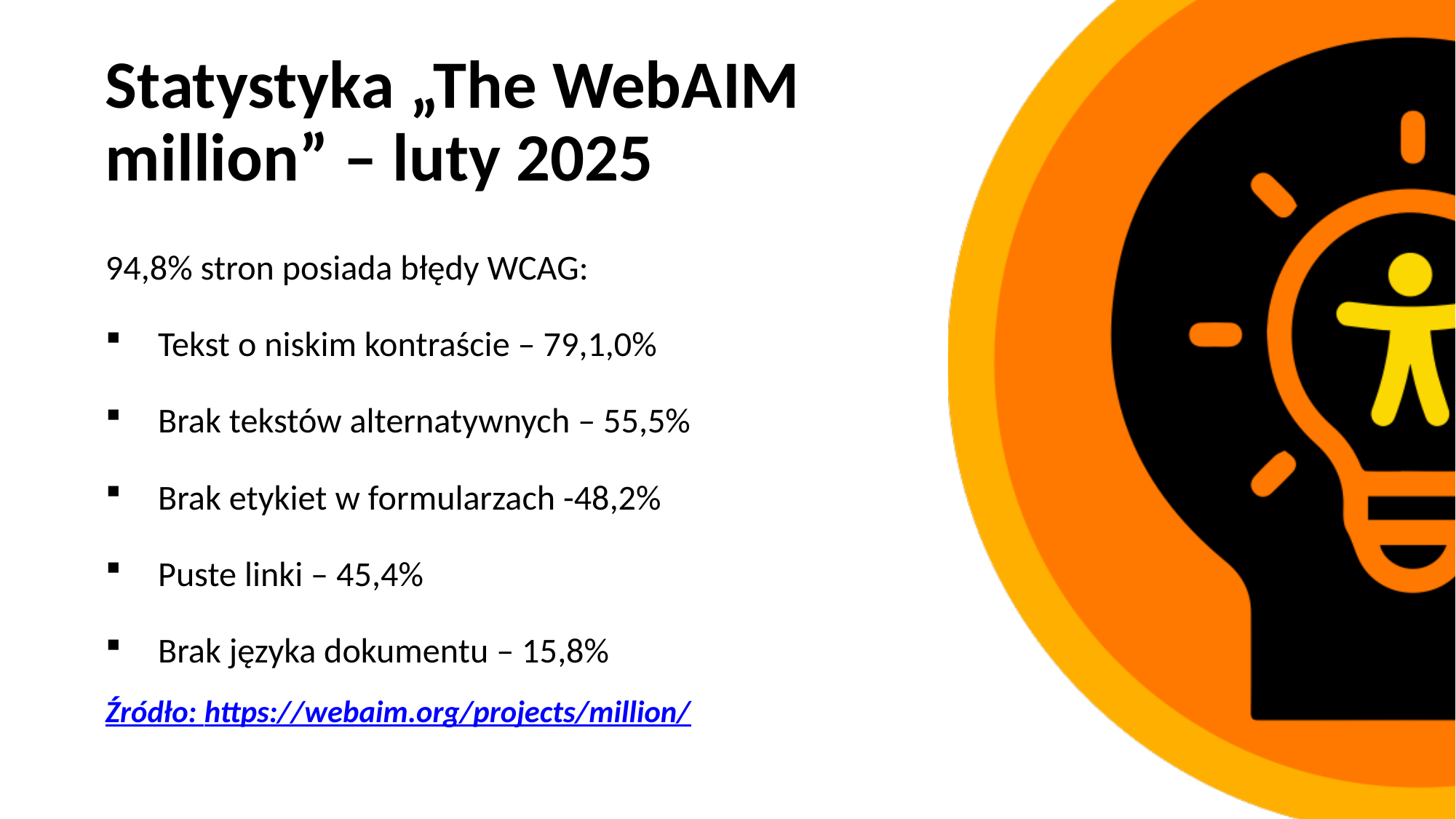

# Statystyka „The WebAIM million” – luty 2025
94,8% stron posiada błędy WCAG:
Tekst o niskim kontraście – 79,1,0%
Brak tekstów alternatywnych – 55,5%
Brak etykiet w formularzach -48,2%
Puste linki – 45,4%
Brak języka dokumentu – 15,8%
Źródło: https://webaim.org/projects/million/